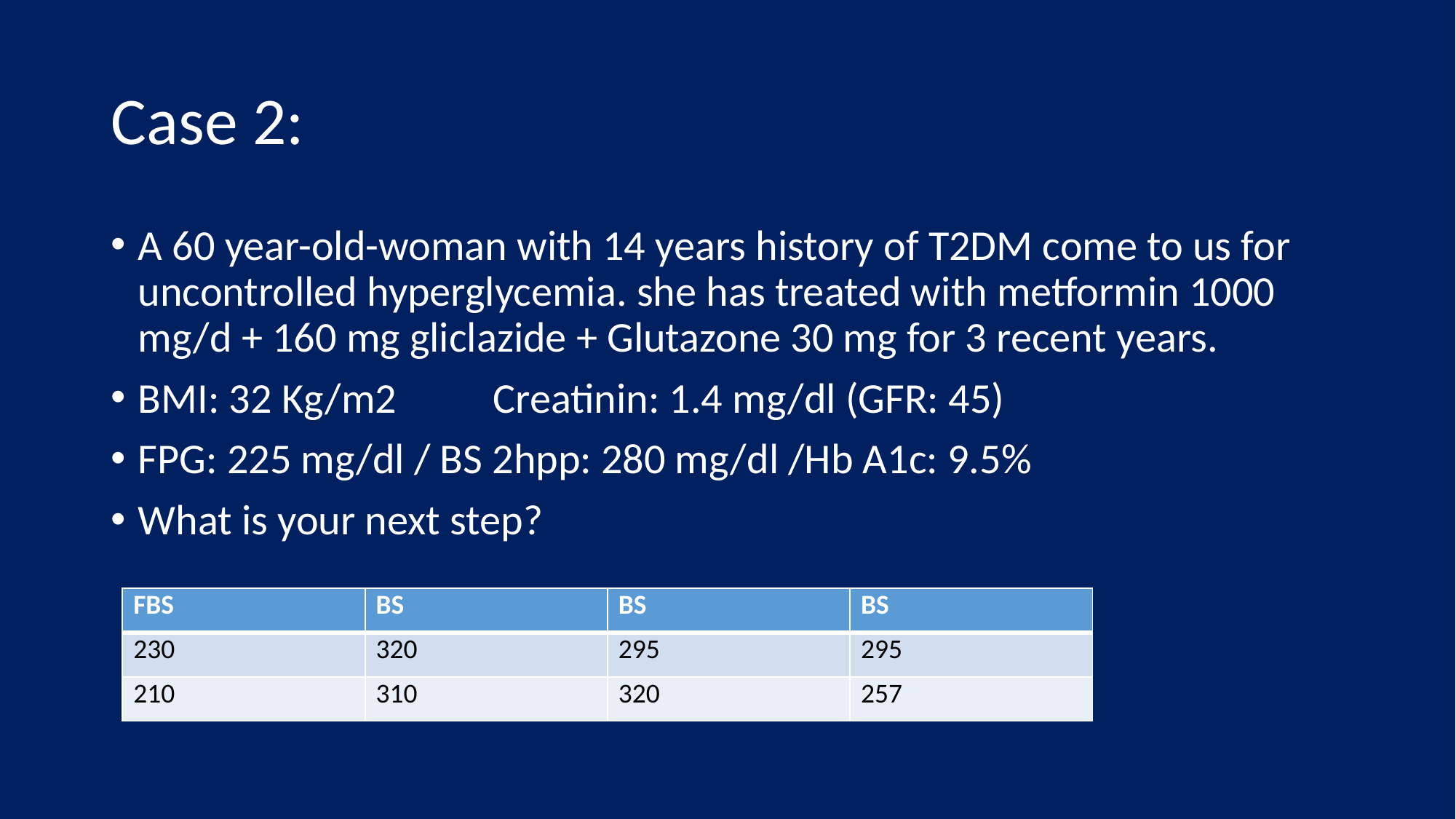

# Case 2:
A 60 year-old-woman with 14 years history of T2DM come to us for uncontrolled hyperglycemia. she has treated with metformin 1000 mg/d + 160 mg gliclazide + Glutazone 30 mg for 3 recent years.
BMI: 32 Kg/m2          Creatinin: 1.4 mg/dl (GFR: 45)
FPG: 225 mg/dl / BS 2hpp: 280 mg/dl /Hb A1c: 9.5%
What is your next step?

| FBS | BS | BS | BS |
| --- | --- | --- | --- |
| 230 | 320 | 295 | 295 |
| 210 | 310 | 320 | 257 |